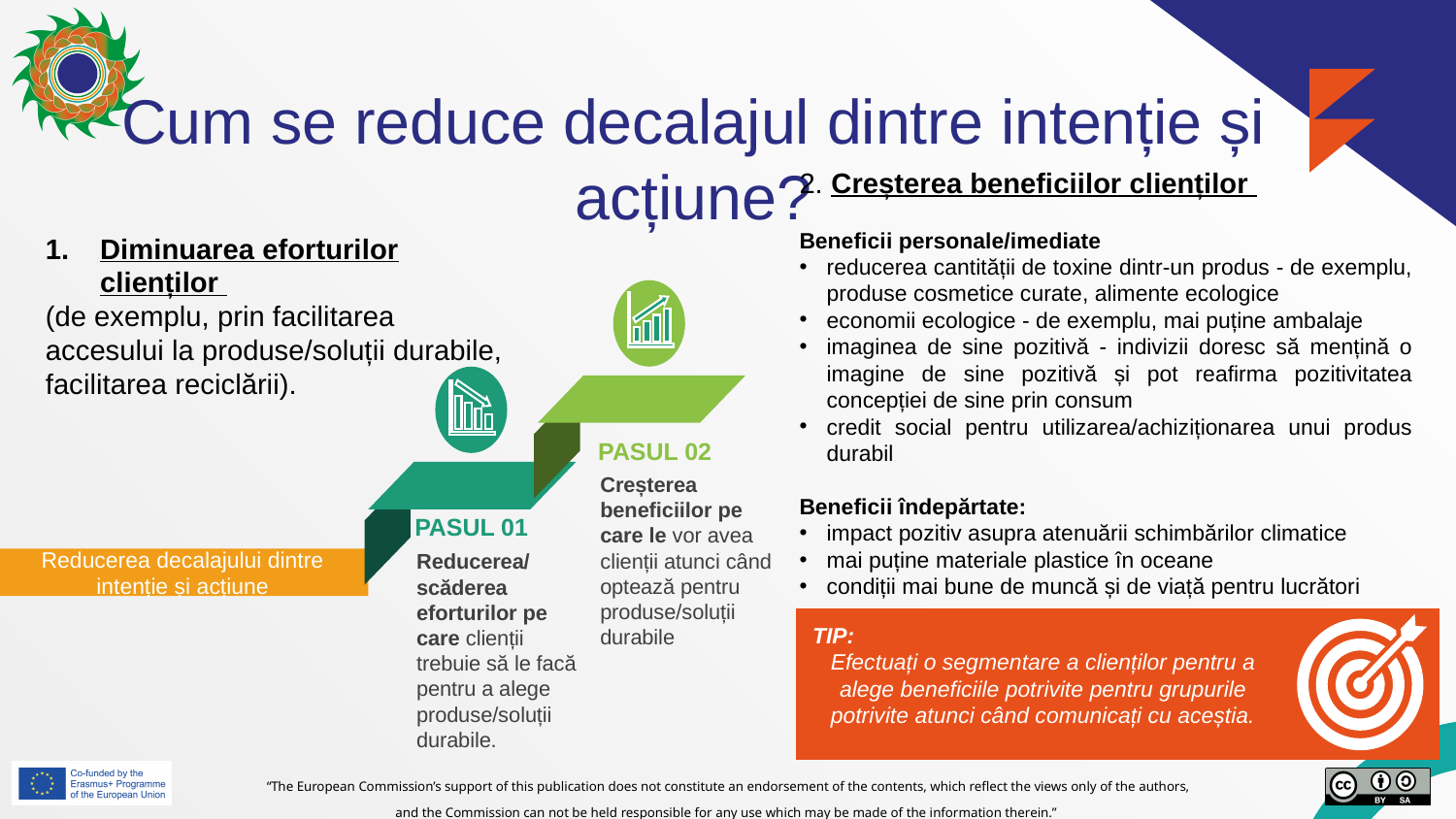

# Cum se reduce decalajul dintre intenție și acțiune?
2. Creșterea beneficiilor clienților

Beneficii personale/imediate
reducerea cantității de toxine dintr-un produs - de exemplu, produse cosmetice curate, alimente ecologice
economii ecologice - de exemplu, mai puține ambalaje
imaginea de sine pozitivă - indivizii doresc să mențină o imagine de sine pozitivă și pot reafirma pozitivitatea concepției de sine prin consum
credit social pentru utilizarea/achiziționarea unui produs durabil

Beneficii îndepărtate:
impact pozitiv asupra atenuării schimbărilor climatice
mai puține materiale plastice în oceane
condiții mai bune de muncă și de viață pentru lucrători

Diminuarea eforturilor clienților
(de exemplu, prin facilitarea accesului la produse/soluții durabile, facilitarea reciclării).

Reducerea decalajului dintre intenție și acțiune
PASUL 02
Creșterea beneficiilor pe care le vor avea clienții atunci când optează pentru produse/soluții durabile
PASUL 01
Reducerea/scăderea eforturilor pe care clienții trebuie să le facă pentru a alege produse/soluții durabile.

TIP:
Efectuați o segmentare a clienților pentru a alege beneficiile potrivite pentru grupurile potrivite atunci când comunicați cu aceștia.